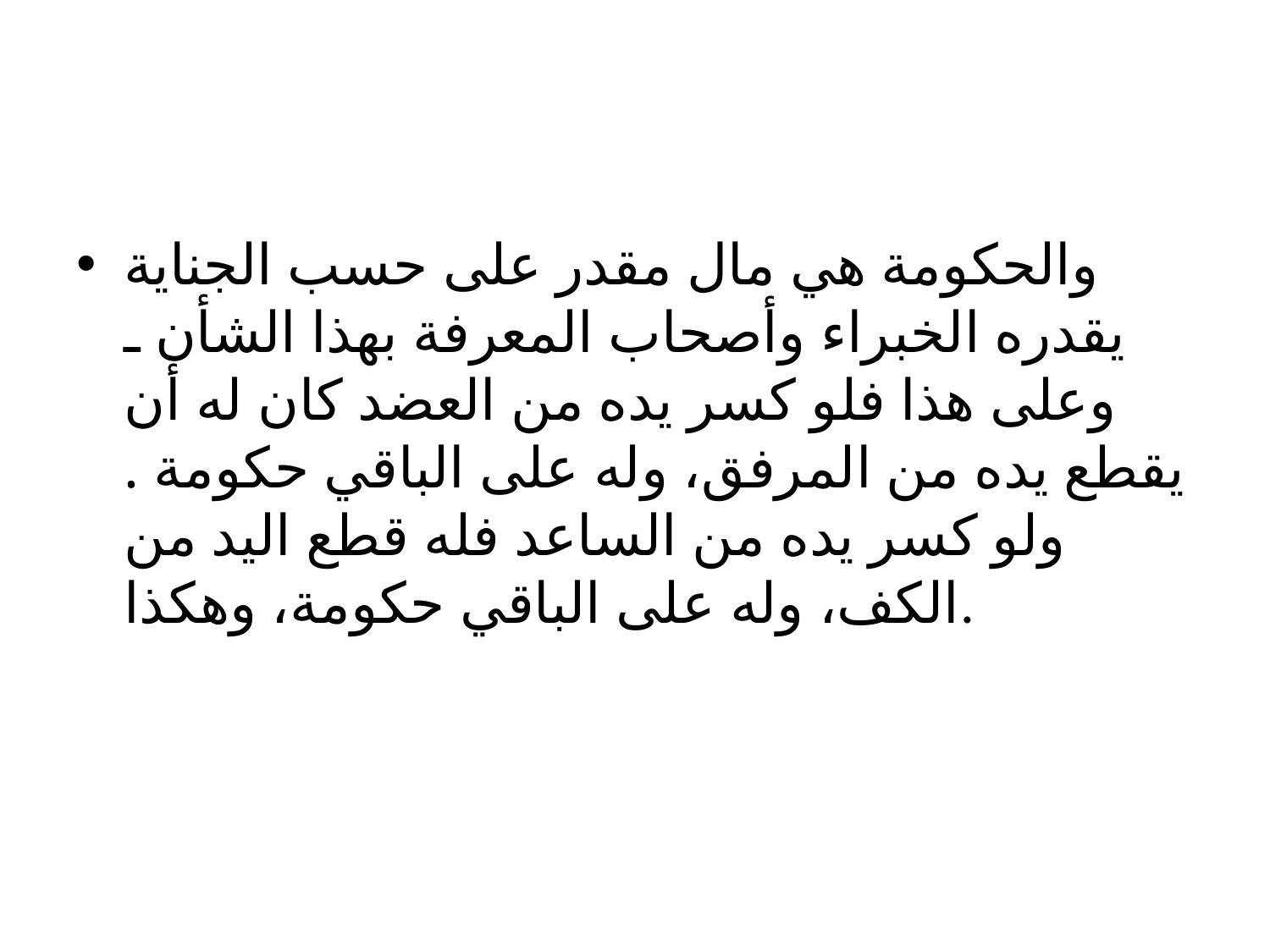

#
والحكومة هي مال مقدر على حسب الجناية يقدره الخبراء وأصحاب المعرفة بهذا الشأن ـ وعلى هذا فلو كسر يده من العضد كان له أن يقطع يده من المرفق، وله على الباقي حكومة . ولو كسر يده من الساعد فله قطع اليد من الكف، وله على الباقي حكومة، وهكذا.